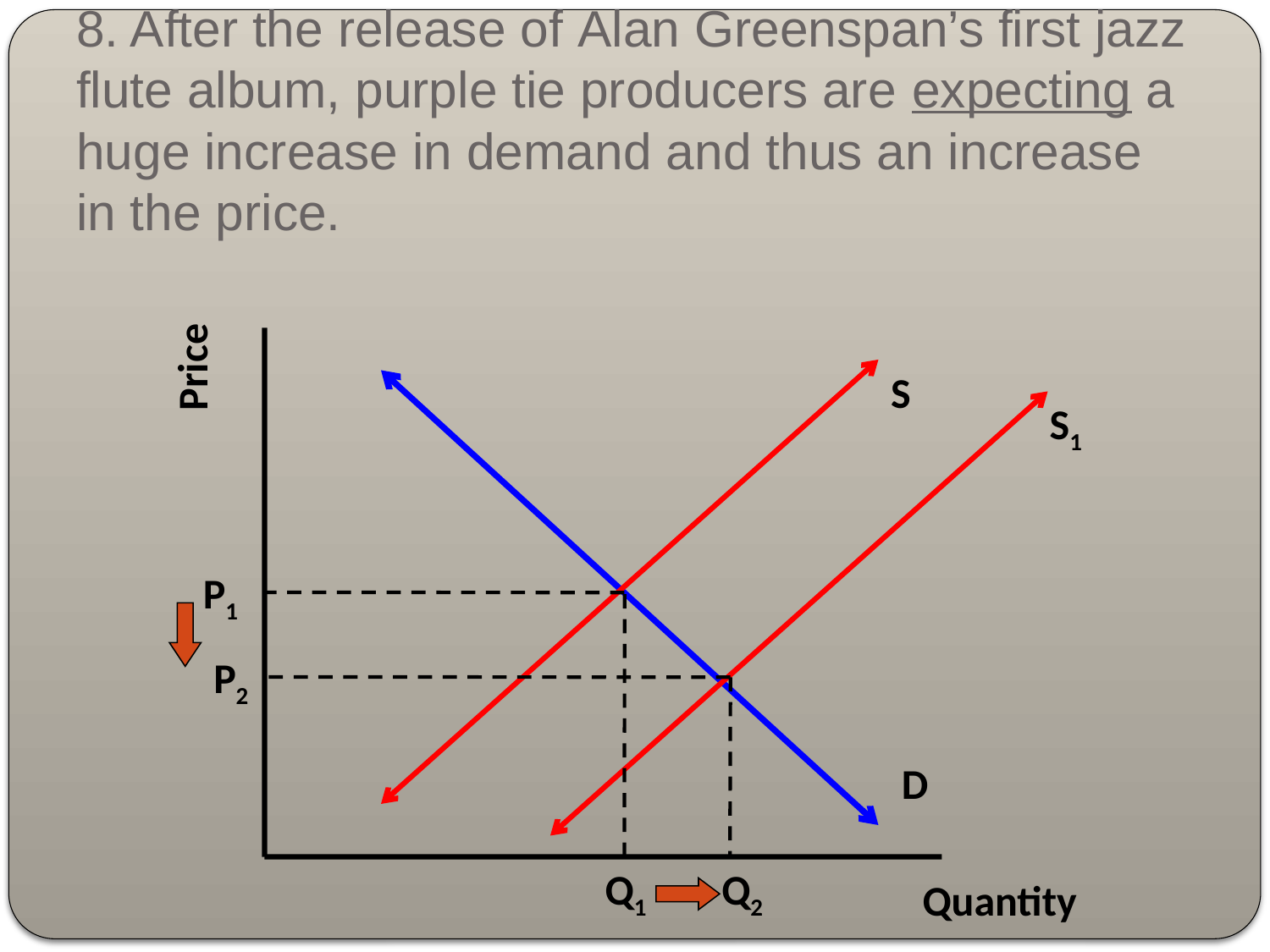

# 8. After the release of Alan Greenspan’s first jazz flute album, purple tie producers are expecting a huge increase in demand and thus an increase in the price.
Price

S

S1
P1

P2
D

Q1
Q2
Quantity